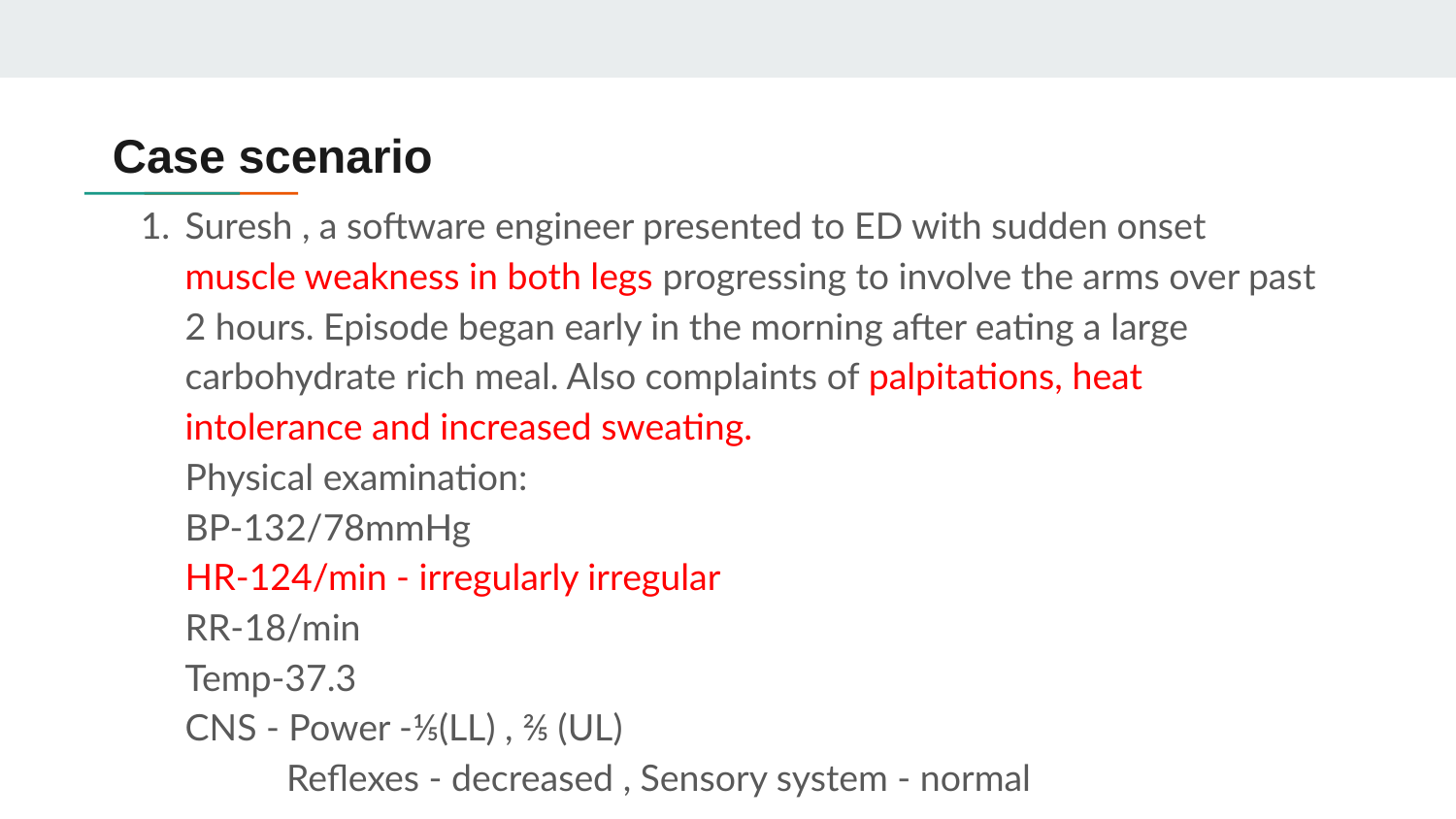

# Case scenario
Suresh , a software engineer presented to ED with sudden onset muscle weakness in both legs progressing to involve the arms over past 2 hours. Episode began early in the morning after eating a large carbohydrate rich meal. Also complaints of palpitations, heat intolerance and increased sweating.
Physical examination:
BP-132/78mmHg
HR-124/min - irregularly irregular
RR-18/min
Temp-37.3
CNS - Power -⅕(LL) , ⅖ (UL)
           Reflexes - decreased , Sensory system - normal